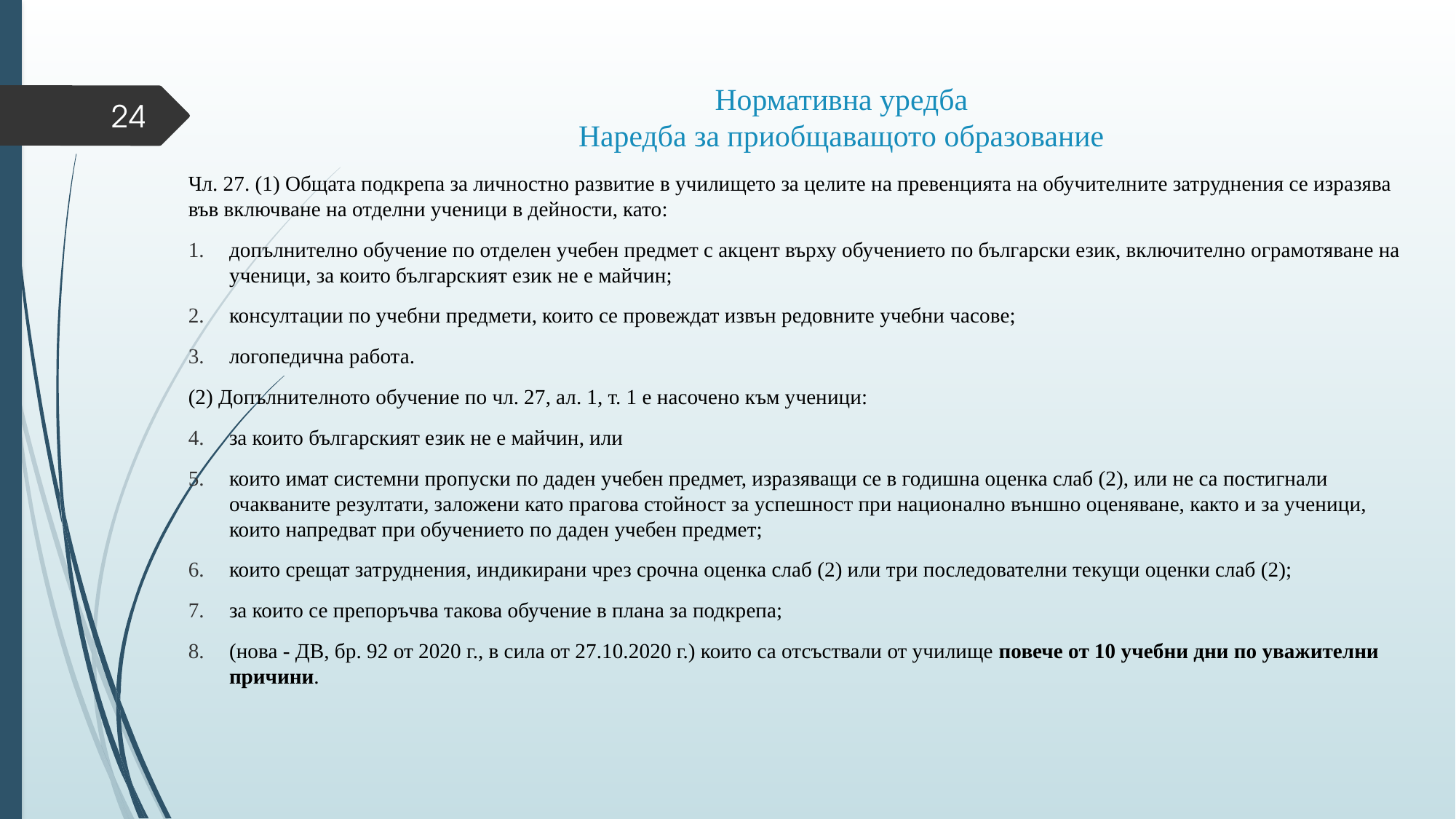

# Нормативна уредба Наредба за приобщаващото образование
24
Чл. 27. (1) Общата подкрепа за личностно развитие в училището за целите на превенцията на обучителните затруднения се изразява във включване на отделни ученици в дейности, като:
допълнително обучение по отделен учебен предмет с акцент върху обучението по български език, включително ограмотяване на ученици, за които българският език не е майчин;
консултации по учебни предмети, които се провеждат извън редовните учебни часове;
логопедична работа.
(2) Допълнителното обучение по чл. 27, ал. 1, т. 1 е насочено към ученици:
за които българският език не е майчин, или
които имат системни пропуски по даден учебен предмет, изразяващи се в годишна оценка слаб (2), или не са постигнали очакваните резултати, заложени като прагова стойност за успешност при национално външно оценяване, както и за ученици, които напредват при обучението по даден учебен предмет;
които срещат затруднения, индикирани чрез срочна оценка слаб (2) или три последователни текущи оценки слаб (2);
за които се препоръчва такова обучение в плана за подкрепа;
(нова - ДВ, бр. 92 от 2020 г., в сила от 27.10.2020 г.) които са отсъствали от училище повече от 10 учебни дни по уважителни причини.